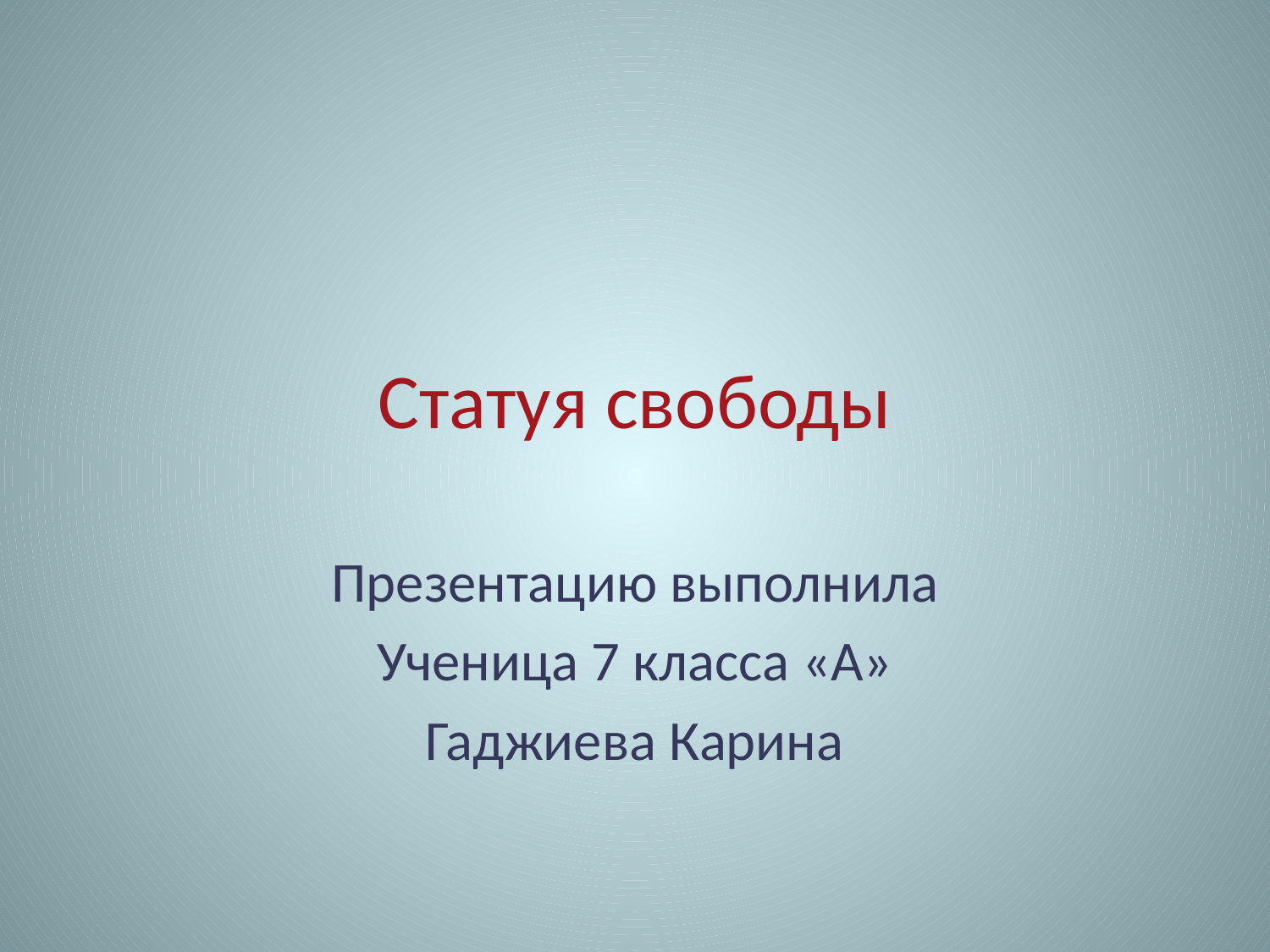

# Статуя свободы
Презентацию выполнила
Ученица 7 класса «А»
Гаджиева Карина